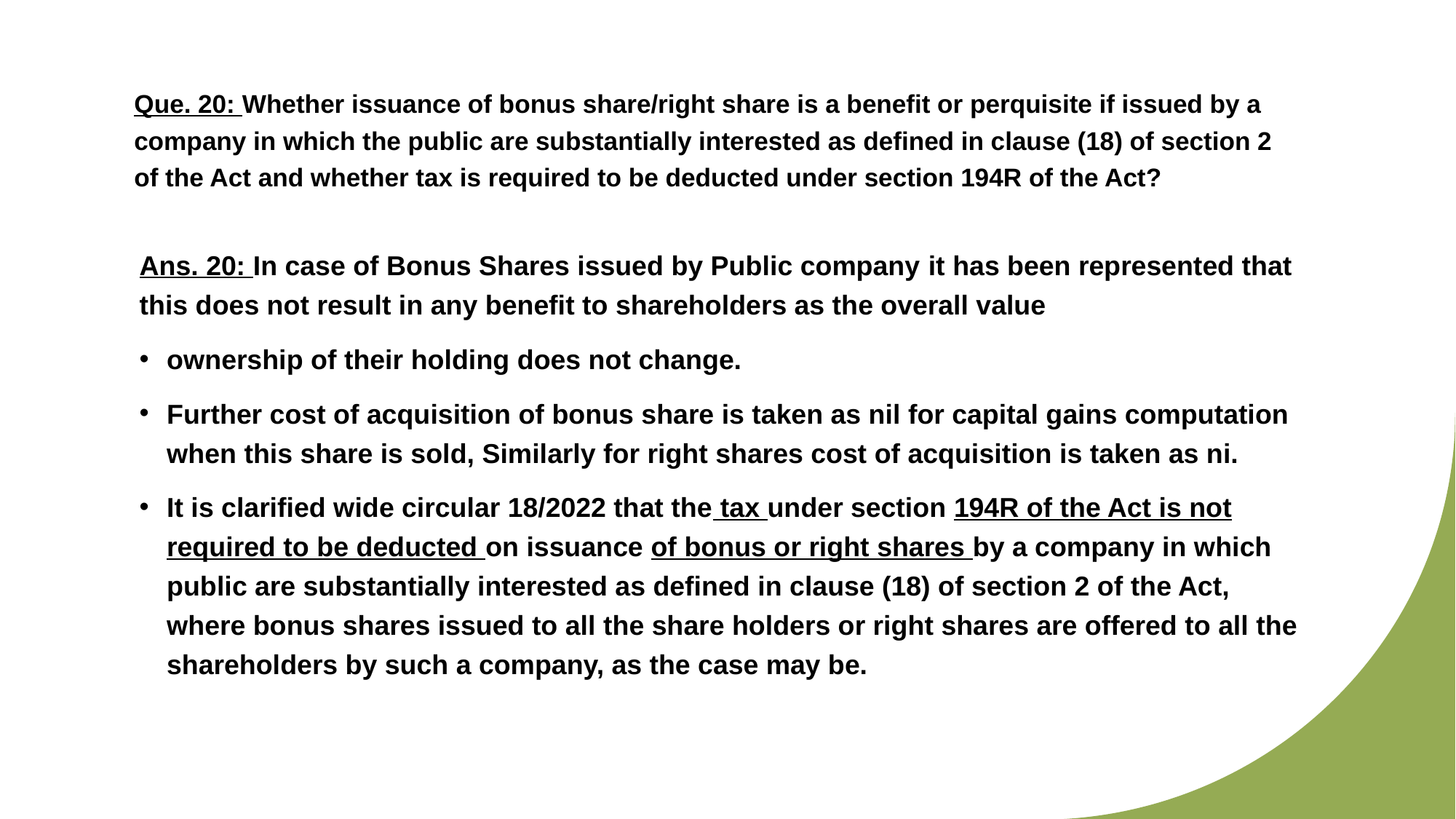

Que. 20: Whether issuance of bonus share/right share is a benefit or perquisite if issued by a company in which the public are substantially interested as defined in clause (18) of section 2 of the Act and whether tax is required to be deducted under section 194R of the Act?
Ans. 20: In case of Bonus Shares issued by Public company it has been represented that this does not result in any benefit to shareholders as the overall value
ownership of their holding does not change.
Further cost of acquisition of bonus share is taken as nil for capital gains computation when this share is sold, Similarly for right shares cost of acquisition is taken as ni.
It is clarified wide circular 18/2022 that the tax under section 194R of the Act is not required to be deducted on issuance of bonus or right shares by a company in which public are substantially interested as defined in clause (18) of section 2 of the Act, where bonus shares issued to all the share holders or right shares are offered to all the shareholders by such a company, as the case may be.